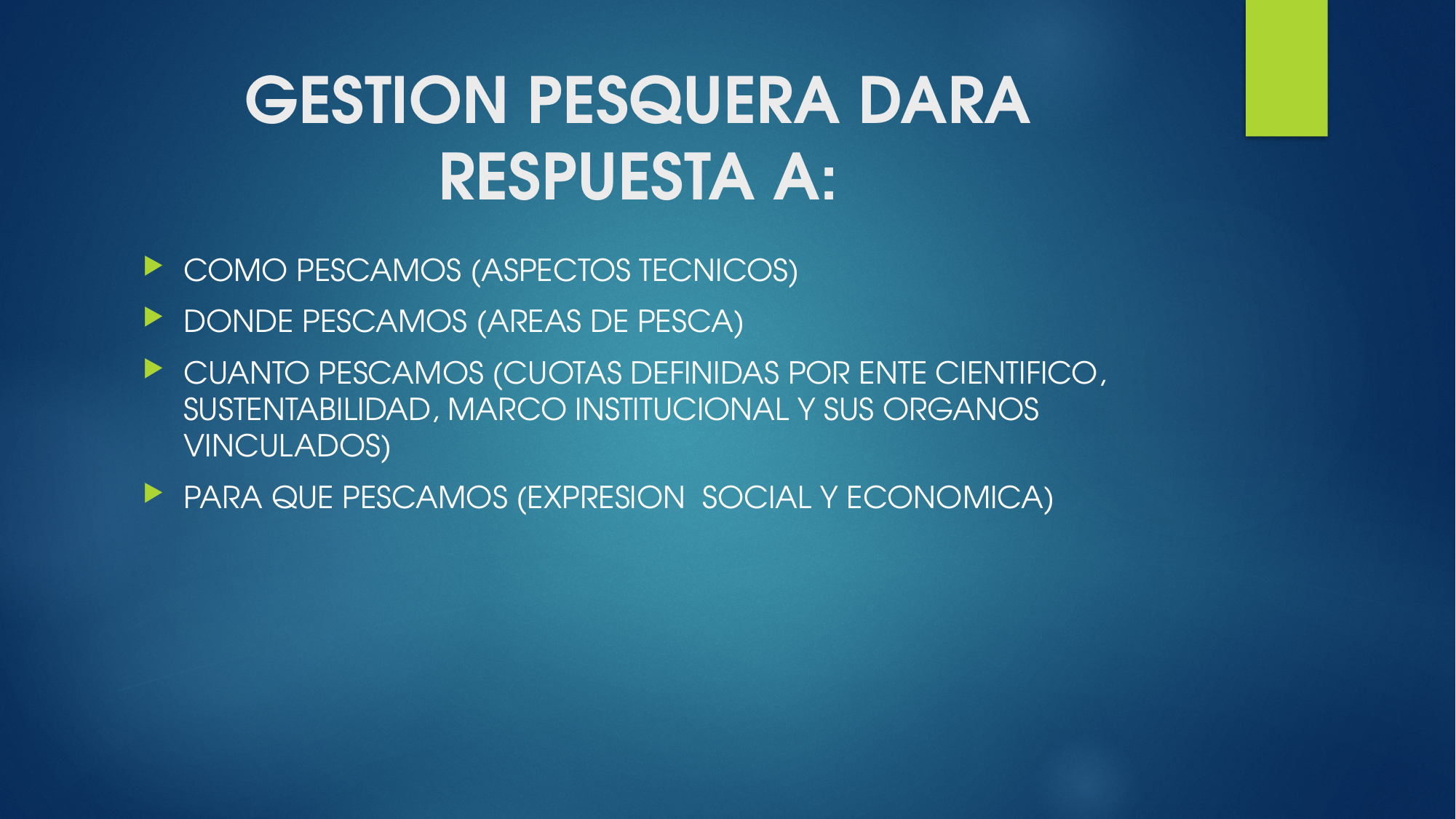

# GESTION PESQUERA DARA RESPUESTA A:
COMO PESCAMOS (ASPECTOS TECNICOS)
DONDE PESCAMOS (AREAS DE PESCA)
CUANTO PESCAMOS (CUOTAS DEFINIDAS POR ENTE CIENTIFICO, SUSTENTABILIDAD, MARCO INSTITUCIONAL Y SUS ORGANOS VINCULADOS)
PARA QUE PESCAMOS (EXPRESION  SOCIAL Y ECONOMICA)